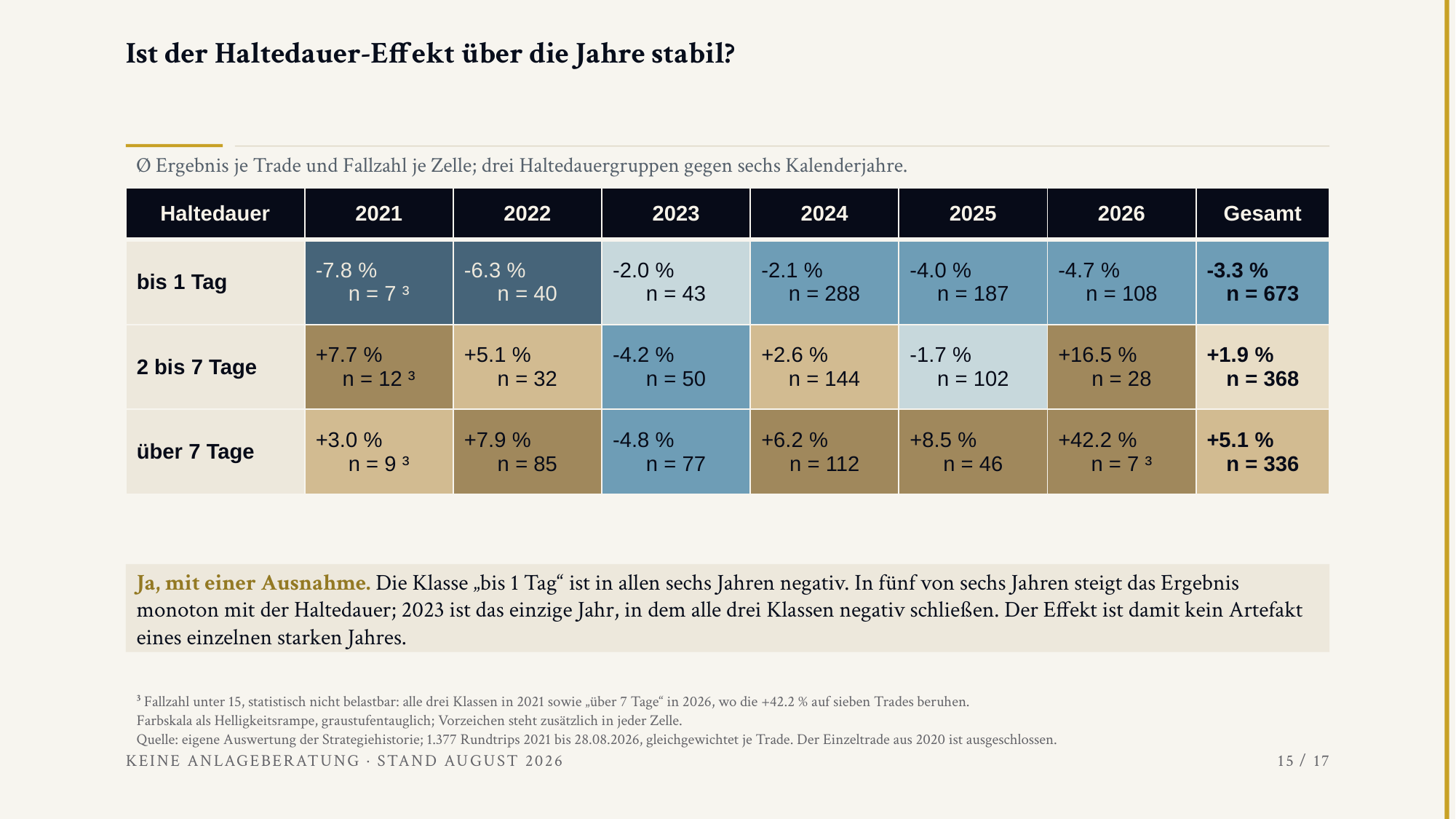

# Ist der Haltedauer-Effekt über die Jahre stabil?
Ø Ergebnis je Trade und Fallzahl je Zelle; drei Haltedauergruppen gegen sechs Kalenderjahre.
| Haltedauer | 2021 | 2022 | 2023 | 2024 | 2025 | 2026 | Gesamt |
| --- | --- | --- | --- | --- | --- | --- | --- |
| bis 1 Tag | -7.8 % n = 7 ³ | -6.3 % n = 40 | -2.0 % n = 43 | -2.1 % n = 288 | -4.0 % n = 187 | -4.7 % n = 108 | -3.3 % n = 673 |
| 2 bis 7 Tage | +7.7 % n = 12 ³ | +5.1 % n = 32 | -4.2 % n = 50 | +2.6 % n = 144 | -1.7 % n = 102 | +16.5 % n = 28 | +1.9 % n = 368 |
| über 7 Tage | +3.0 % n = 9 ³ | +7.9 % n = 85 | -4.8 % n = 77 | +6.2 % n = 112 | +8.5 % n = 46 | +42.2 % n = 7 ³ | +5.1 % n = 336 |
Ja, mit einer Ausnahme. Die Klasse „bis 1 Tag“ ist in allen sechs Jahren negativ. In fünf von sechs Jahren steigt das Ergebnis monoton mit der Haltedauer; 2023 ist das einzige Jahr, in dem alle drei Klassen negativ schließen. Der Effekt ist damit kein Artefakt eines einzelnen starken Jahres.
³ Fallzahl unter 15, statistisch nicht belastbar: alle drei Klassen in 2021 sowie „über 7 Tage“ in 2026, wo die +42.2 % auf sieben Trades beruhen.
Farbskala als Helligkeitsrampe, graustufentauglich; Vorzeichen steht zusätzlich in jeder Zelle.
Quelle: eigene Auswertung der Strategiehistorie; 1.377 Rundtrips 2021 bis 28.08.2026, gleichgewichtet je Trade. Der Einzeltrade aus 2020 ist ausgeschlossen.